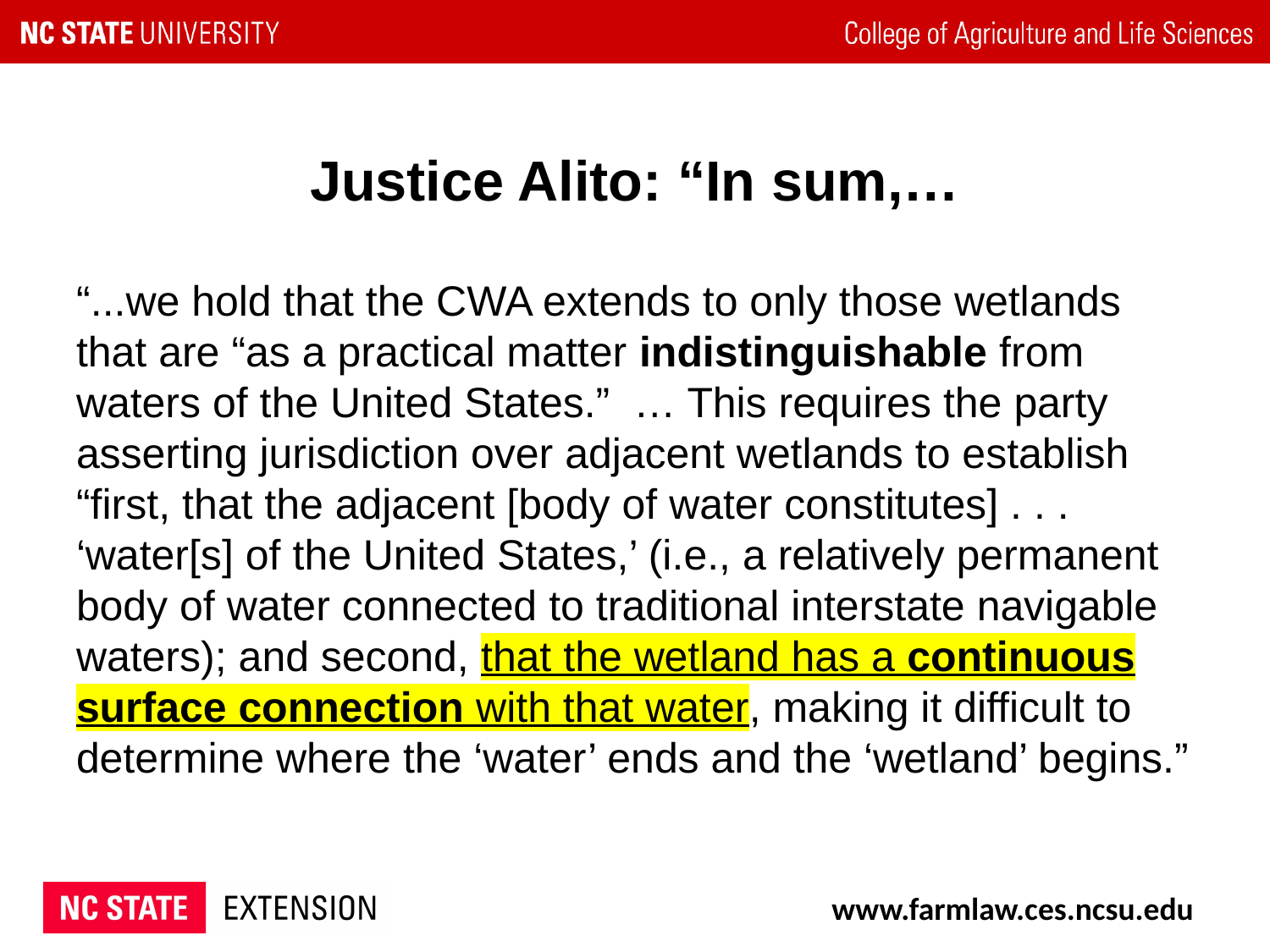

# Justice Alito: “In sum,…
“...we hold that the CWA extends to only those wetlands that are “as a practical matter indistinguishable from waters of the United States.”  … This requires the party asserting jurisdiction over adjacent wetlands to establish “first, that the adjacent [body of water constitutes] . . . ‘water[s] of the United States,’ (i.e., a relatively permanent body of water connected to traditional interstate navigable waters); and second, that the wetland has a continuous surface connection with that water, making it difficult to determine where the ‘water’ ends and the ‘wetland’ begins.”